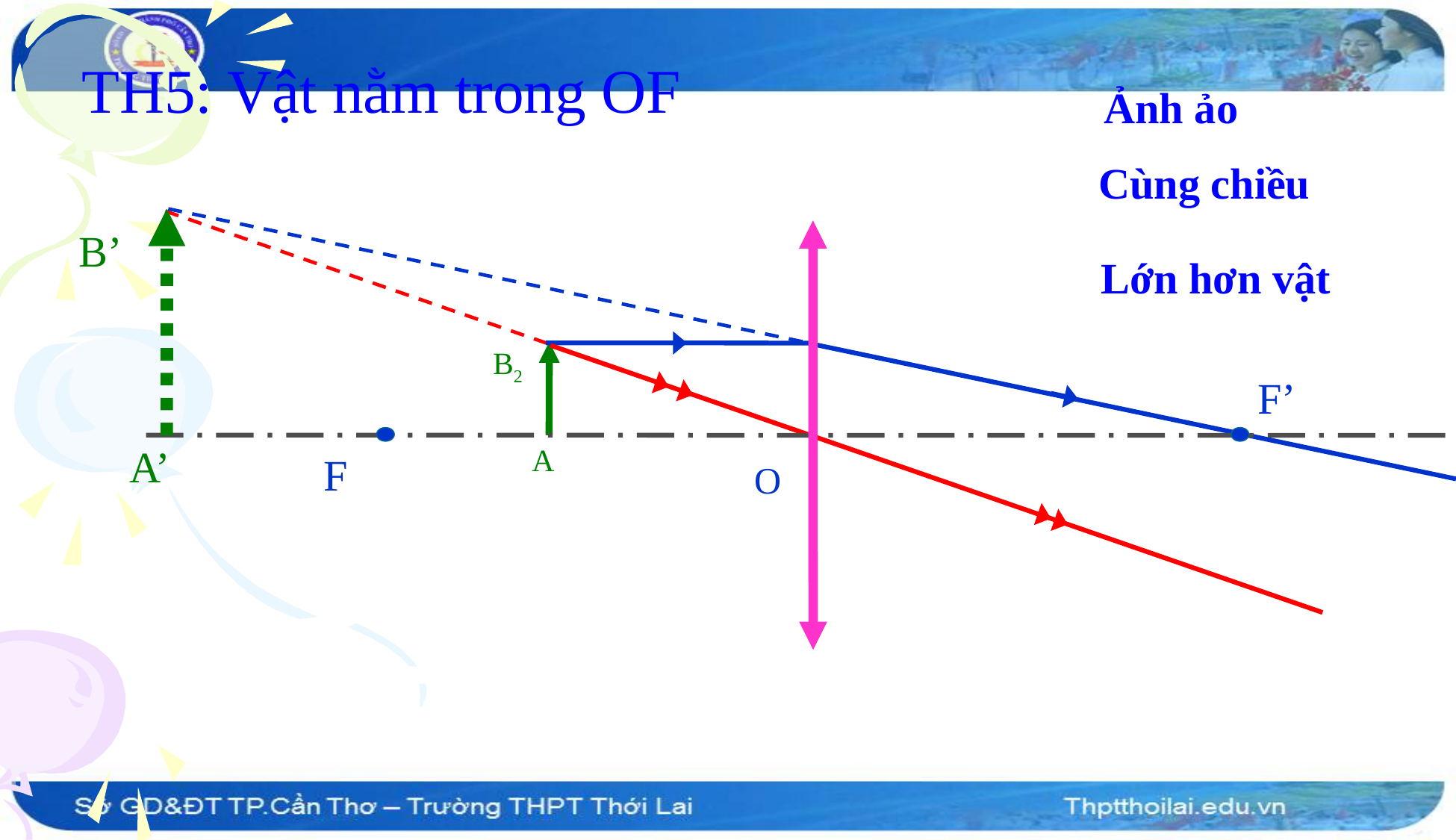

# TH5: Vật nằm trong OF
Ảnh ảo
Cùng chiều

B’
A’

Lớn hơn vật
B2

F’

A
F
O